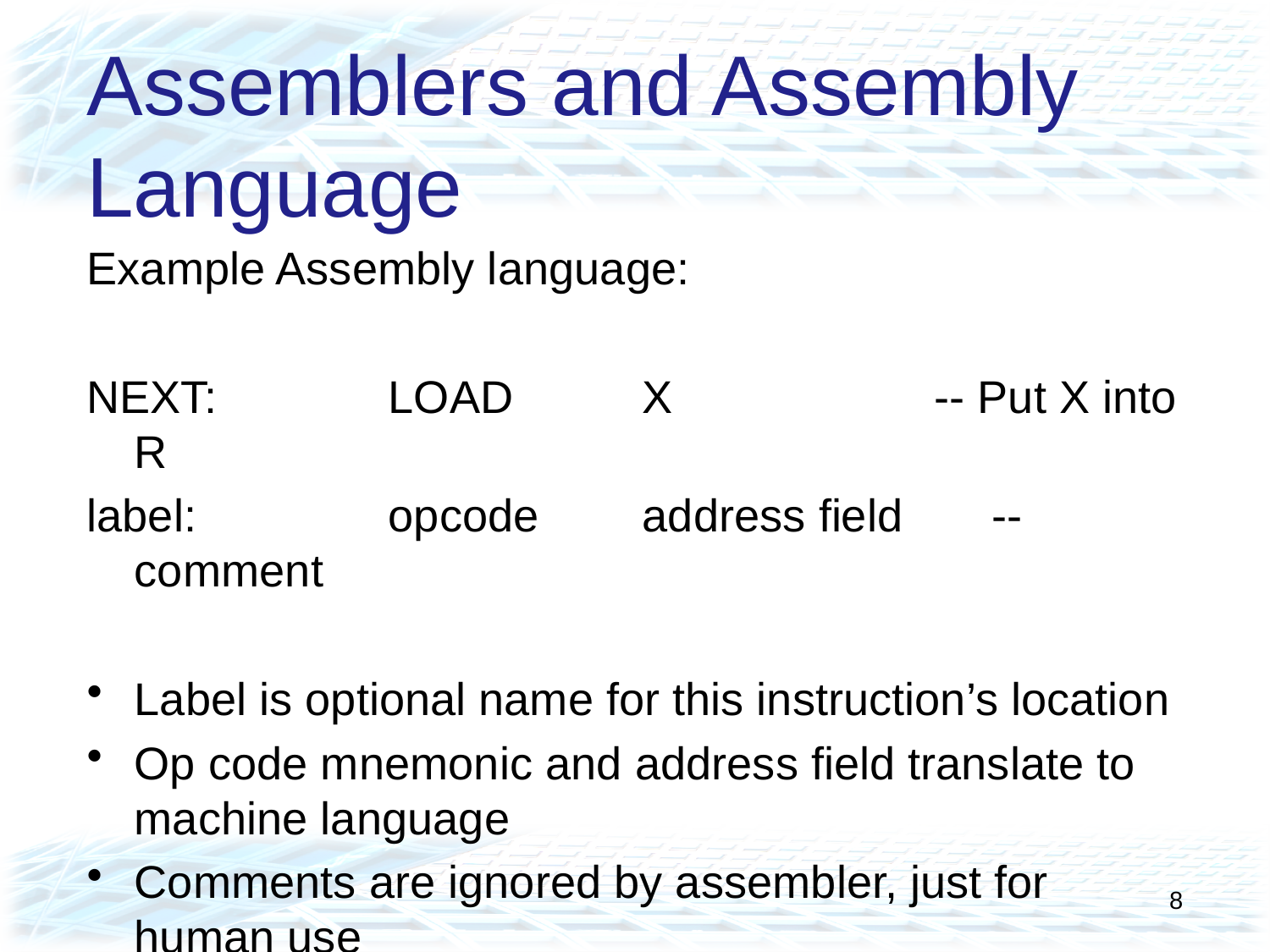

# Assemblers and Assembly Language
Example Assembly language:

NEXT:		LOAD    	X	             -- Put X into R
label: 		opcode  	address field       -- comment

Label is optional name for this instruction’s location
Op code mnemonic and address field translate to machine language
Comments are ignored by assembler, just for human use
8